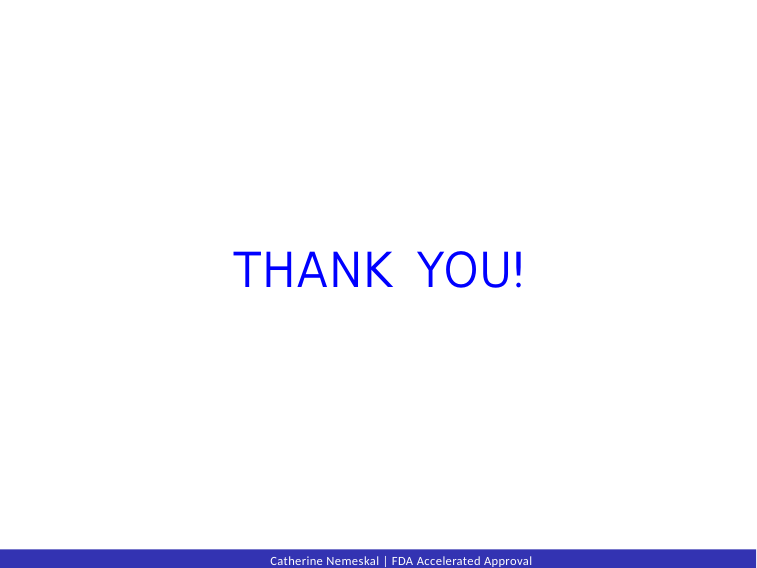

# THANK YOU!

Catherine Nemeskal | FDA Accelerated Approval